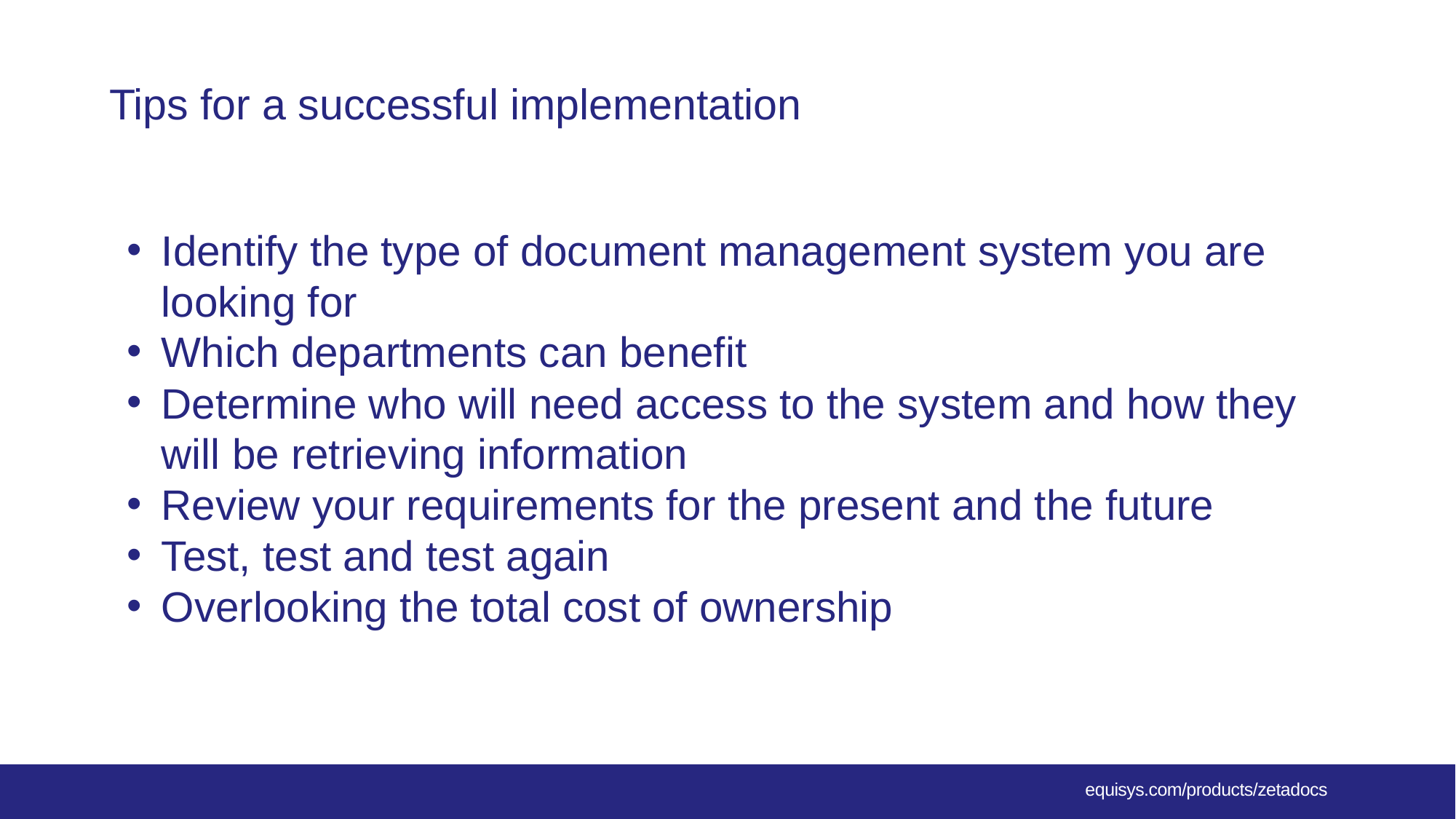

# Tips for a successful implementation
Identify the type of document management system you are looking for
Which departments can benefit
Determine who will need access to the system and how they will be retrieving information
Review your requirements for the present and the future
Test, test and test again
Overlooking the total cost of ownership